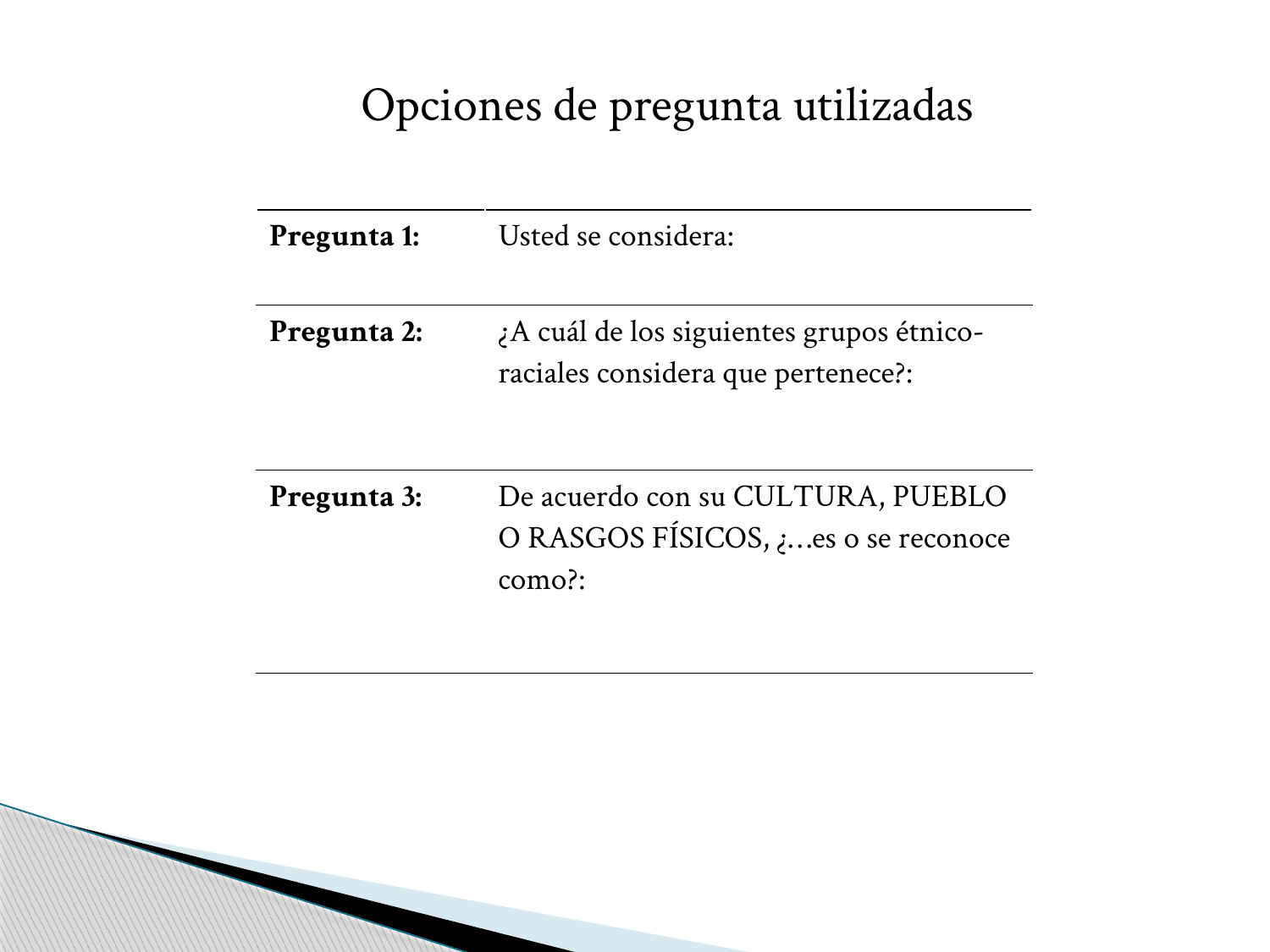

Opciones de pregunta utilizadas
| Pregunta 1: | Usted se considera: |
| --- | --- |
| Pregunta 2: | ¿A cuál de los siguientes grupos étnico-raciales considera que pertenece?: |
| Pregunta 3: | De acuerdo con su CULTURA, PUEBLO O RASGOS FÍSICOS, ¿…es o se reconoce como?: |